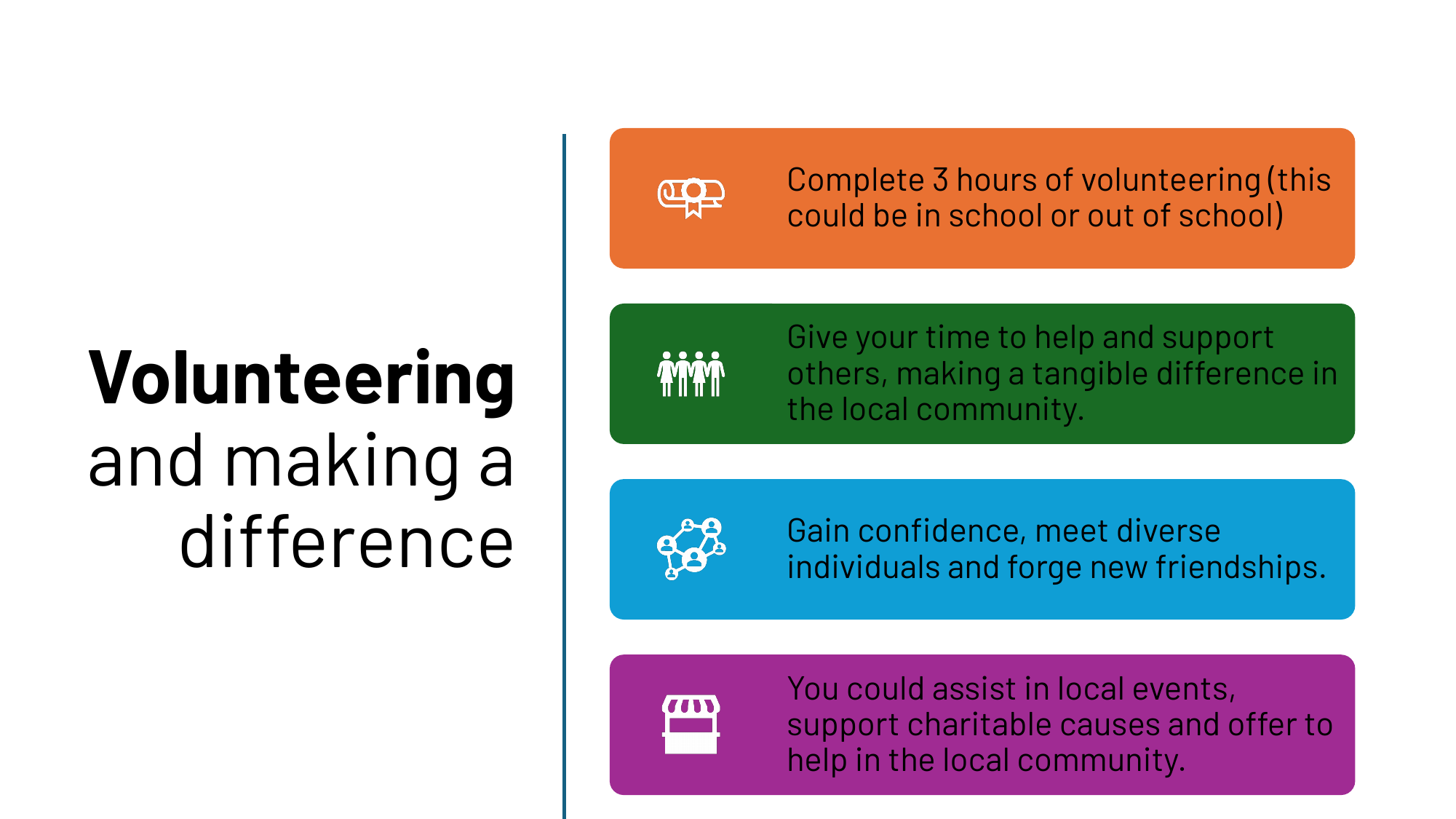

# Volunteering and making a difference
Complete 3 hours of volunteering (this could be in school or out of school)
Give your time to help and support others, making a tangible difference in the local community.
Gain confidence, meet diverse individuals and forge new friendships.
You could assist in local events, support charitable causes and offer to help in the local community.